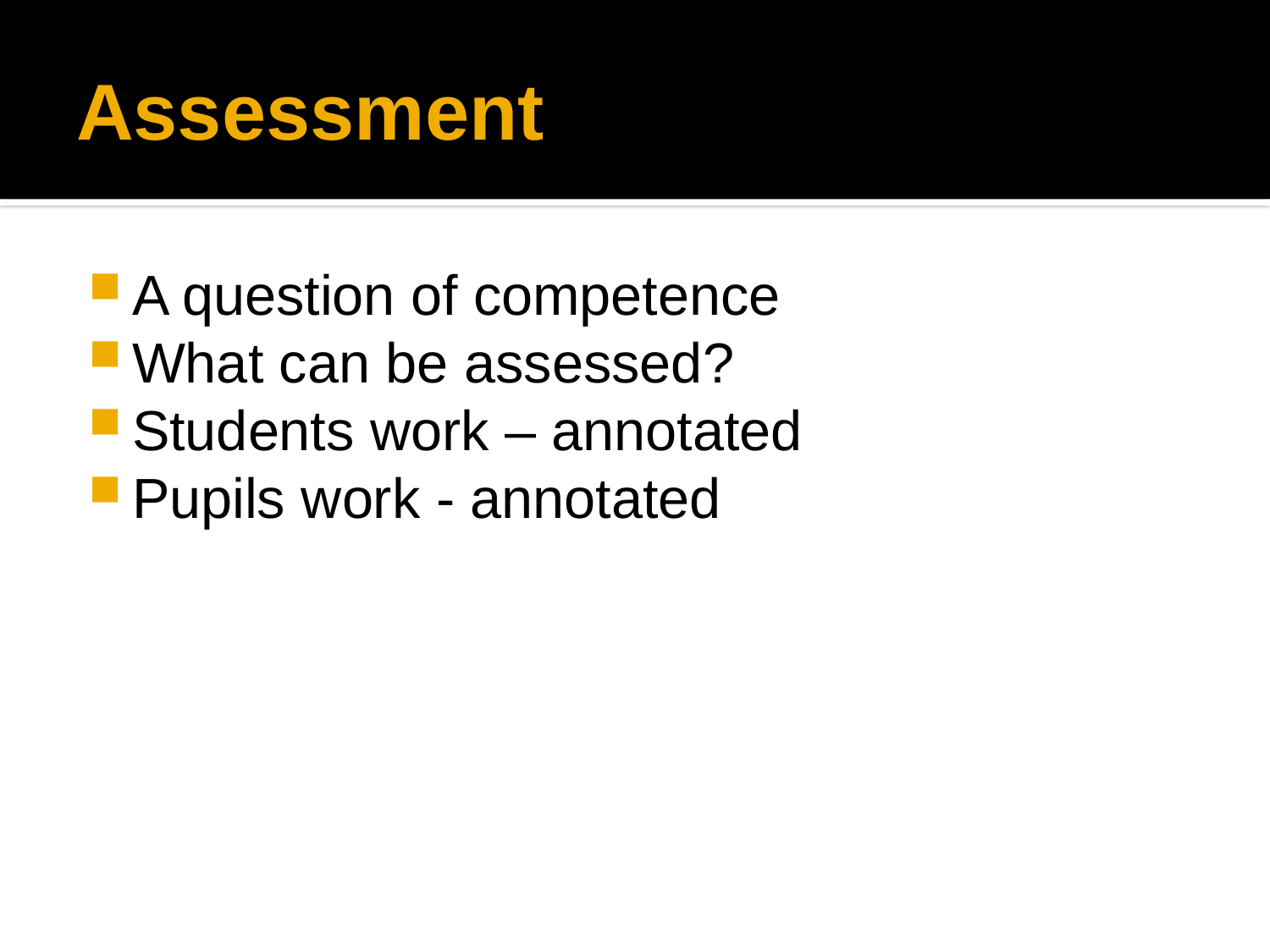

# Assessment
A question of competence
What can be assessed?
Students work – annotated
Pupils work - annotated